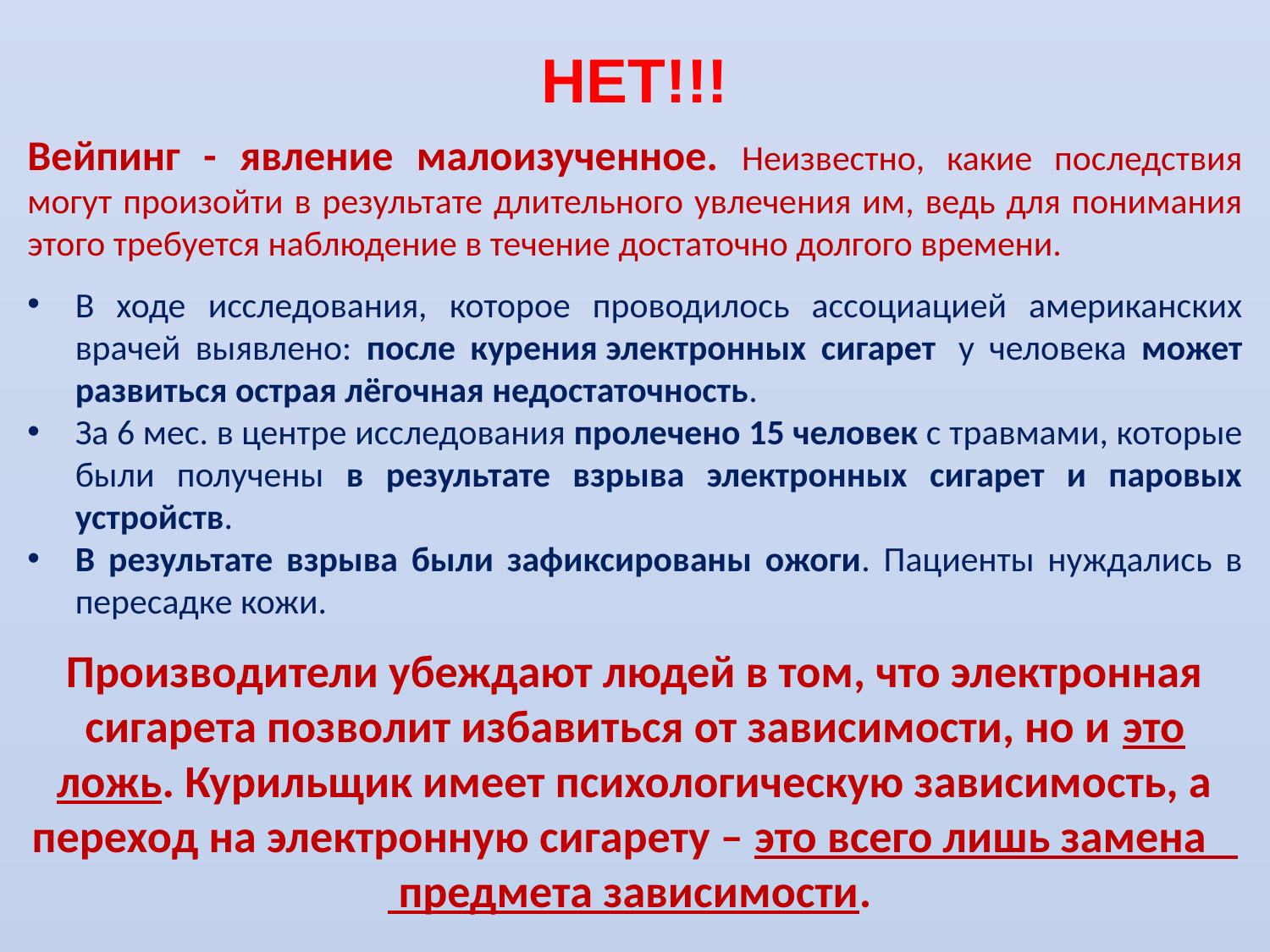

# НЕТ!!!
Вейпинг - явление малоизученное. Неизвестно, какие последствия могут произойти в результате длительного увлечения им, ведь для понимания этого требуется наблюдение в течение достаточно долгого времени.
В ходе исследования, которое проводилось ассоциацией американских врачей выявлено: после курения электронных сигарет  у человека может развиться острая лёгочная недостаточность.
За 6 мес. в центре исследования пролечено 15 человек с травмами, которые были получены в результате взрыва электронных сигарет и паровых устройств.
В результате взрыва были зафиксированы ожоги. Пациенты нуждались в пересадке кожи.
Производители убеждают людей в том, что электронная сигарета позволит избавиться от зависимости, но и это ложь. Курильщик имеет психологическую зависимость, а переход на электронную сигарету – это всего лишь замена     предмета зависимости.